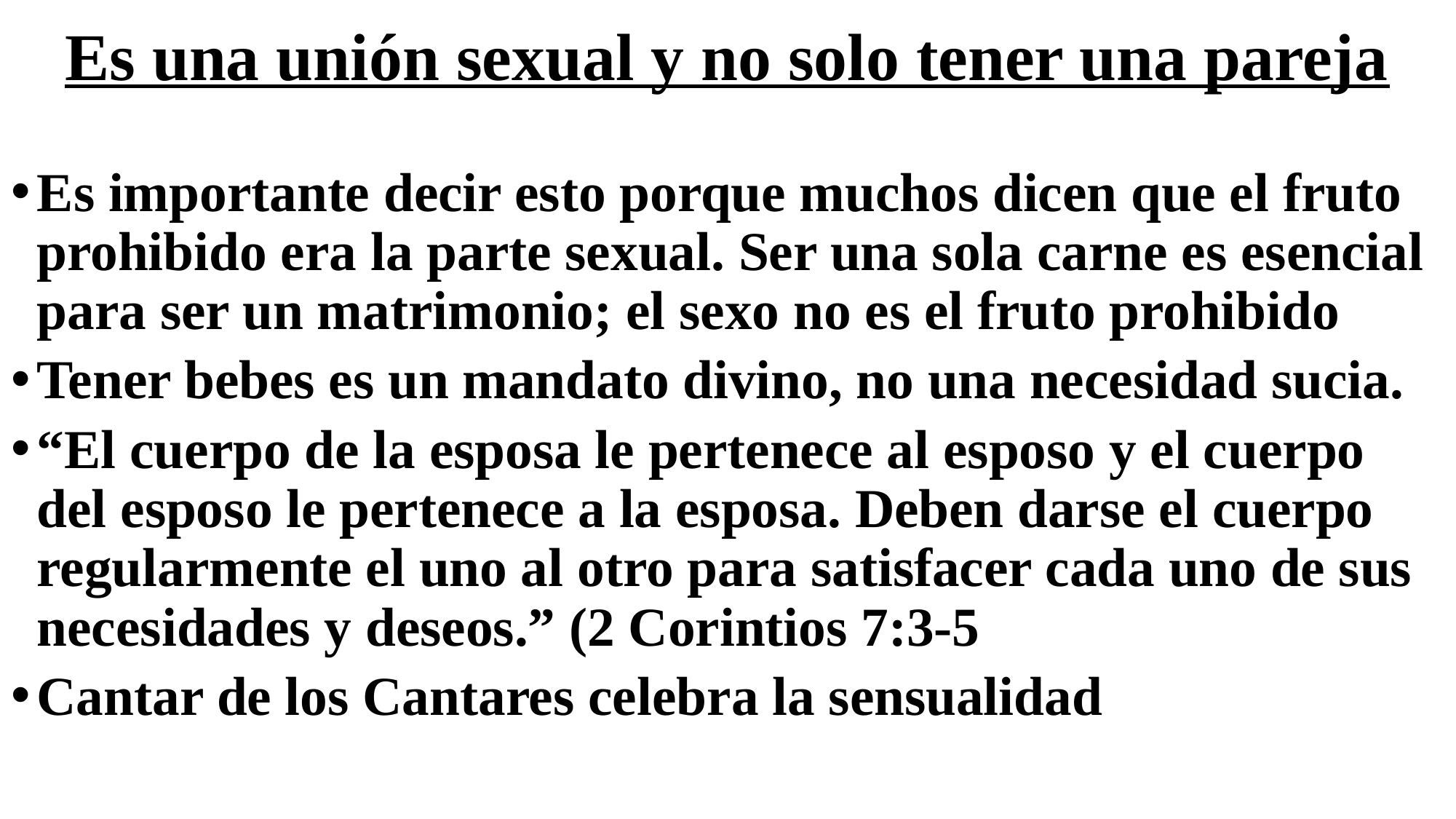

# Es una unión sexual y no solo tener una pareja
Es importante decir esto porque muchos dicen que el fruto prohibido era la parte sexual. Ser una sola carne es esencial para ser un matrimonio; el sexo no es el fruto prohibido
Tener bebes es un mandato divino, no una necesidad sucia.
“El cuerpo de la esposa le pertenece al esposo y el cuerpo del esposo le pertenece a la esposa. Deben darse el cuerpo regularmente el uno al otro para satisfacer cada uno de sus necesidades y deseos.” (2 Corintios 7:3-5
Cantar de los Cantares celebra la sensualidad